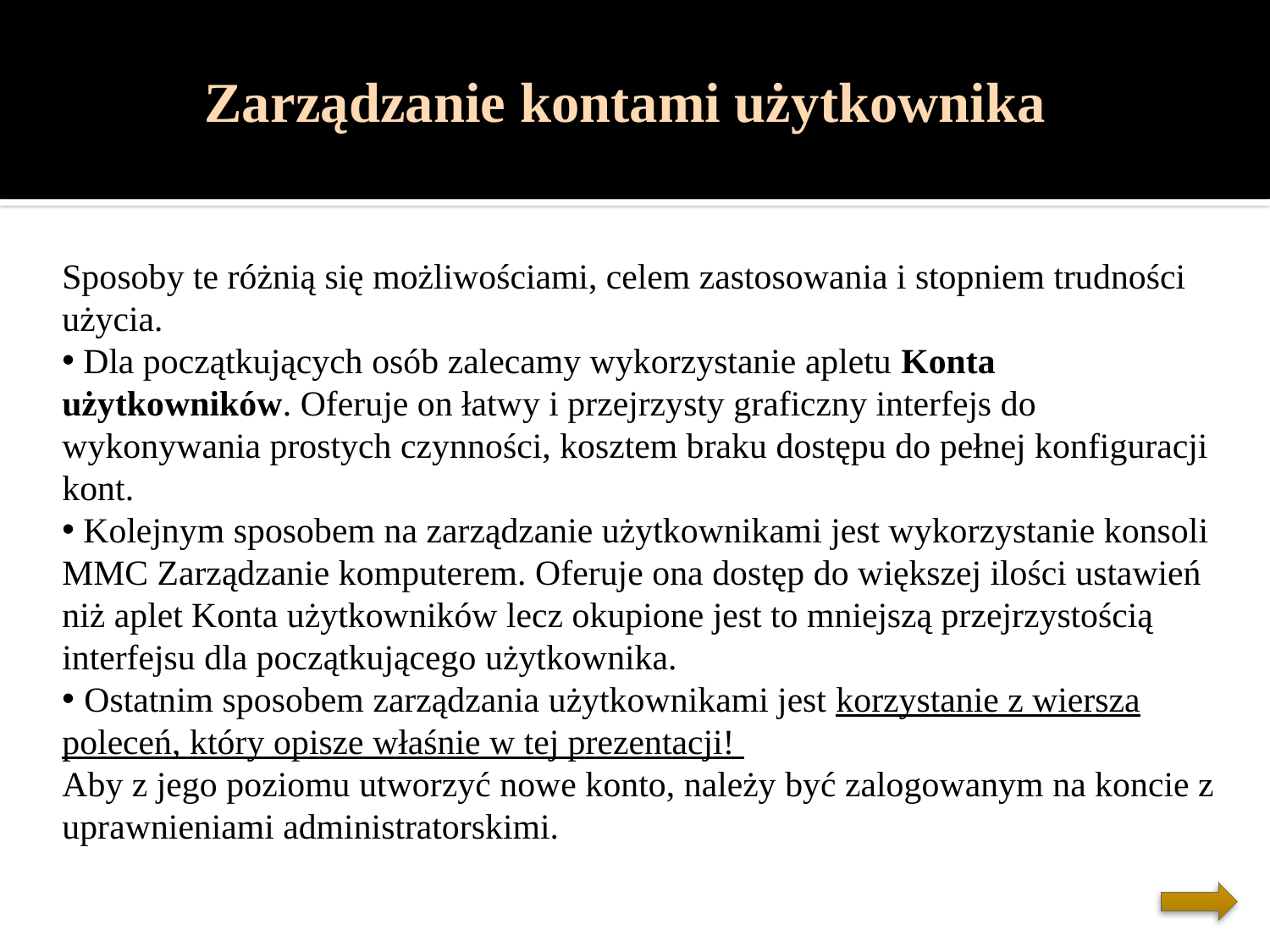

Zarządzanie kontami użytkownika

Sposoby te różnią się możliwościami, celem zastosowania i stopniem trudności użycia.
 Dla początkujących osób zalecamy wykorzystanie apletu Konta użytkowników. Oferuje on łatwy i przejrzysty graficzny interfejs do wykonywania prostych czynności, kosztem braku dostępu do pełnej konfiguracji kont.
 Kolejnym sposobem na zarządzanie użytkownikami jest wykorzystanie konsoli MMC Zarządzanie komputerem. Oferuje ona dostęp do większej ilości ustawień niż aplet Konta użytkowników lecz okupione jest to mniejszą przejrzystością interfejsu dla początkującego użytkownika.
 Ostatnim sposobem zarządzania użytkownikami jest korzystanie z wiersza poleceń, który opisze właśnie w tej prezentacji!
Aby z jego poziomu utworzyć nowe konto, należy być zalogowanym na koncie z uprawnieniami administratorskimi.